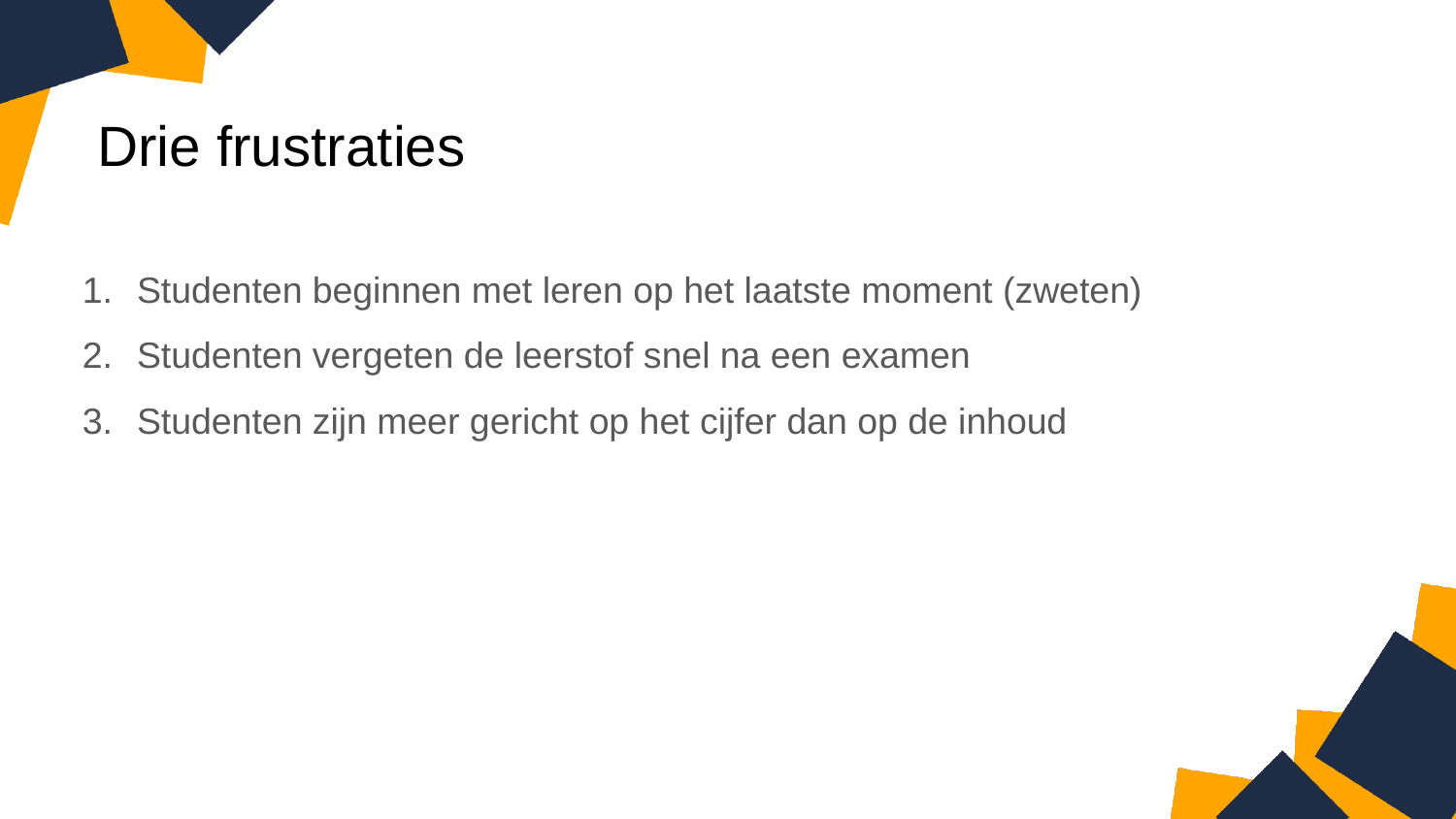

# Drie frustraties
Studenten beginnen met leren op het laatste moment (zweten)
Studenten vergeten de leerstof snel na een examen
Studenten zijn meer gericht op het cijfer dan op de inhoud